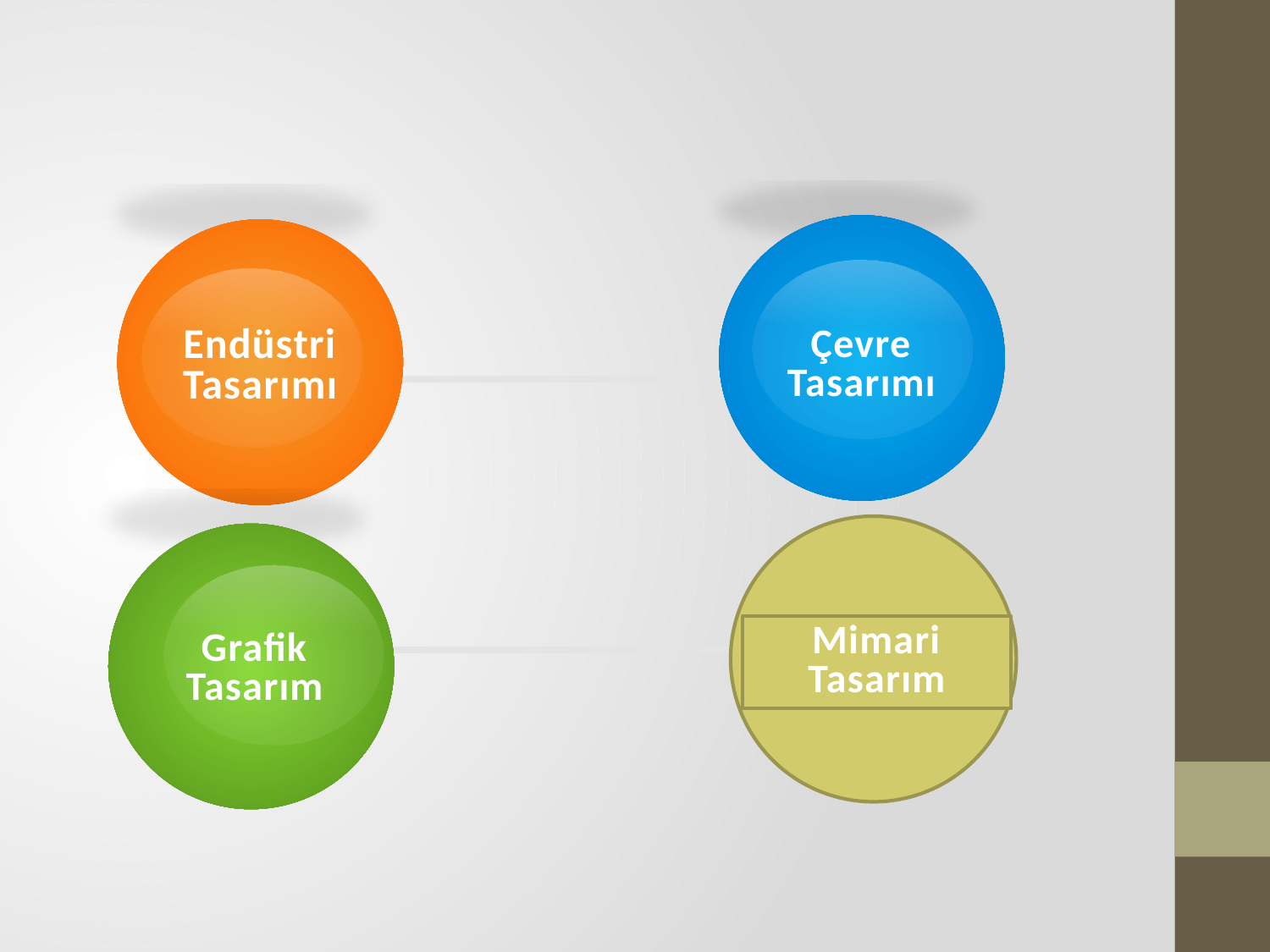

#

Endüstri Tasarımı

Çevre Tasarımı

Grafik Tasarım

Mimari Tasarım